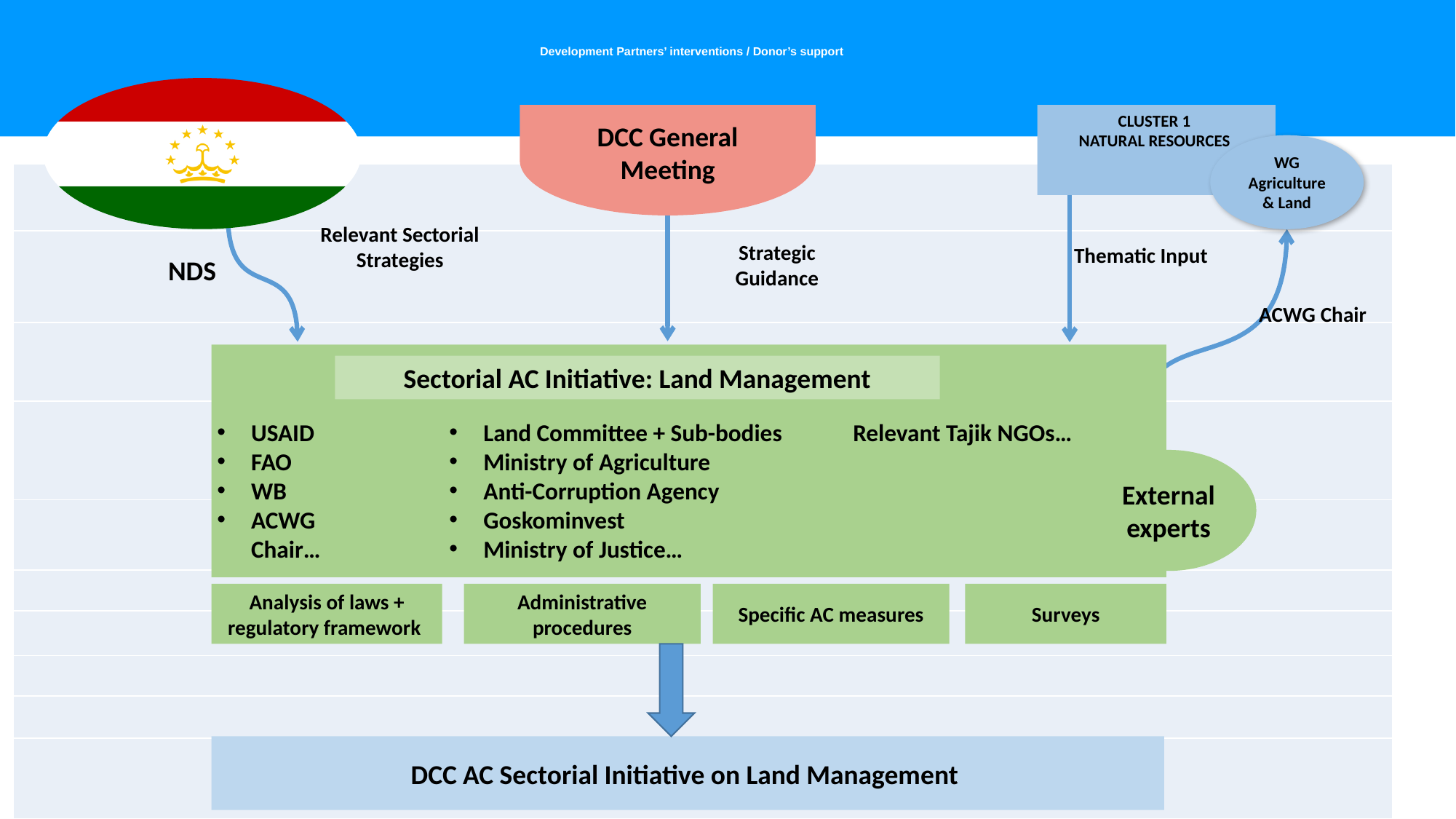

DCC General Meeting
# Development Partners’ interventions / Donor’s support

CLUSTER 1
NATURAL RESOURCES

WG Agriculture & Land
|  |
| --- |
|  |
|  |
|  |
|  |
|  |
|  |
|  |
|  |
|  |
Relevant Sectorial Strategies
Strategic Guidance
Thematic Input
NDS
ACWG Chair

Sectorial AC Initiative: Land Management
USAID
FAO
WB
ACWG Chair…
Relevant Tajik NGOs…
Land Committee + Sub-bodies
Ministry of Agriculture
Anti-Corruption Agency
Goskominvest
Ministry of Justice…
External experts
Specific AC measures
Surveys
Administrative procedures
Analysis of laws + regulatory framework

DCC AC Sectorial Initiative on Land Management